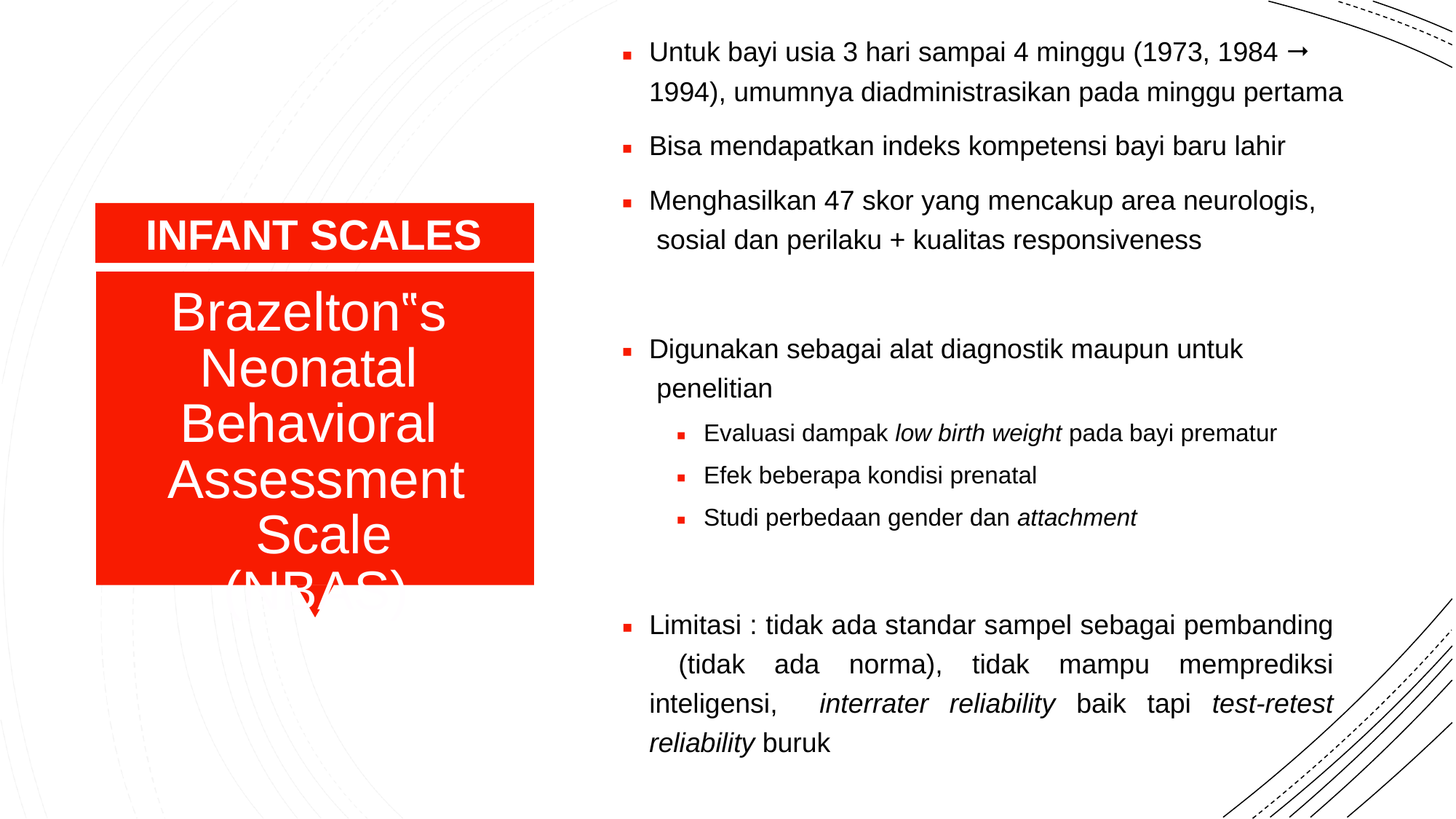

Untuk bayi usia 3 hari sampai 4 minggu (1973, 1984 ⭢
1994), umumnya diadministrasikan pada minggu pertama
Bisa mendapatkan indeks kompetensi bayi baru lahir
Menghasilkan 47 skor yang mencakup area neurologis,  sosial dan perilaku + kualitas responsiveness
INFANT SCALES
Brazelton‟s  Neonatal  Behavioral  Assessment  Scale (NBAS)
Digunakan sebagai alat diagnostik maupun untuk  penelitian
Evaluasi dampak low birth weight pada bayi prematur
Efek beberapa kondisi prenatal
Studi perbedaan gender dan attachment

Limitasi : tidak ada standar sampel sebagai pembanding  (tidak ada norma), tidak mampu memprediksi inteligensi,  interrater reliability baik tapi test-retest reliability buruk